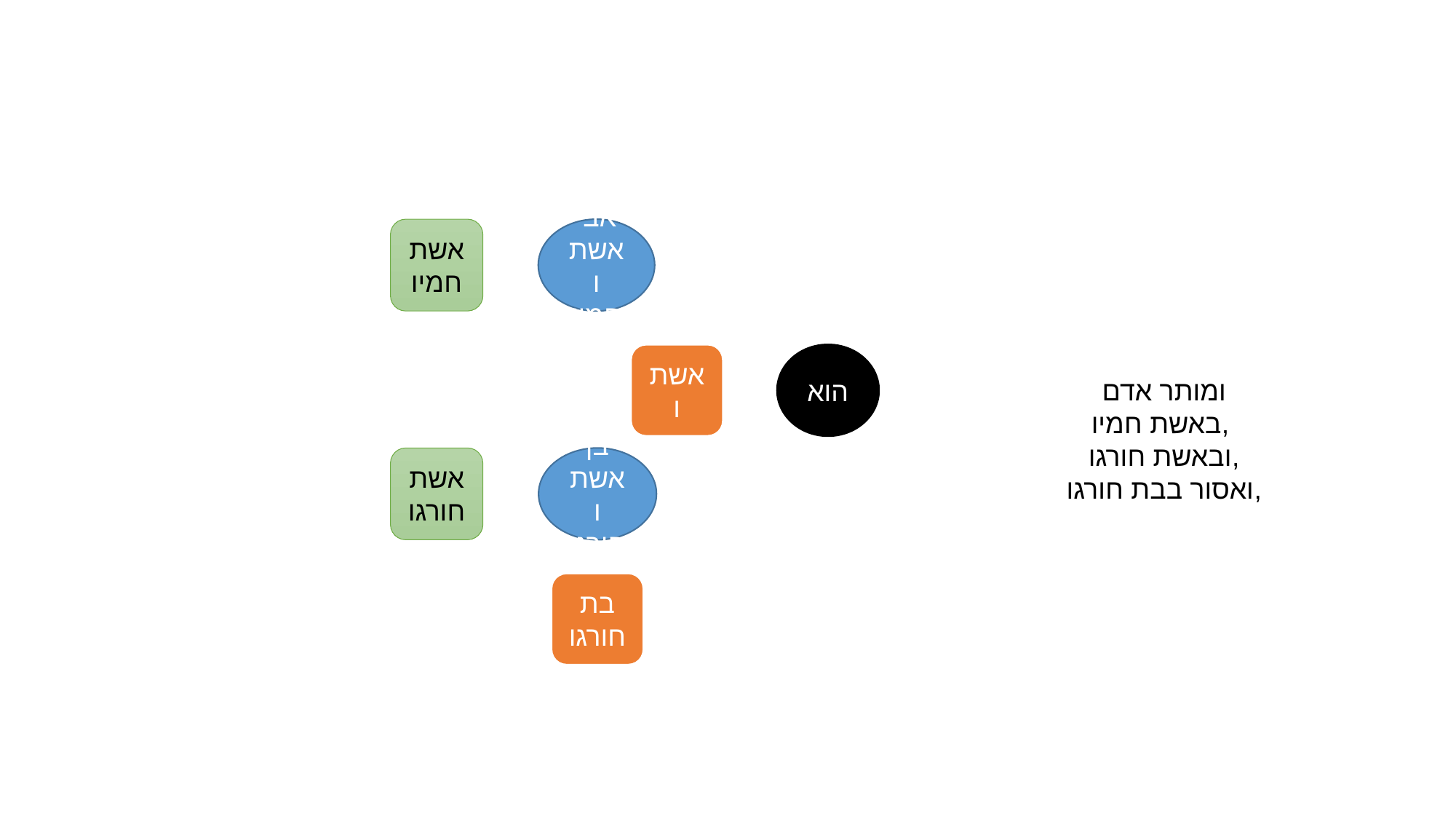

אשת חמיו
אבי אשתו חמיו
אשתו
הוא
ומותר אדם
באשת חמיו,
ובאשת חורגו,
ואסור בבת חורגו,
בן אשתו חורגו
אשת חורגו
בת חורגו